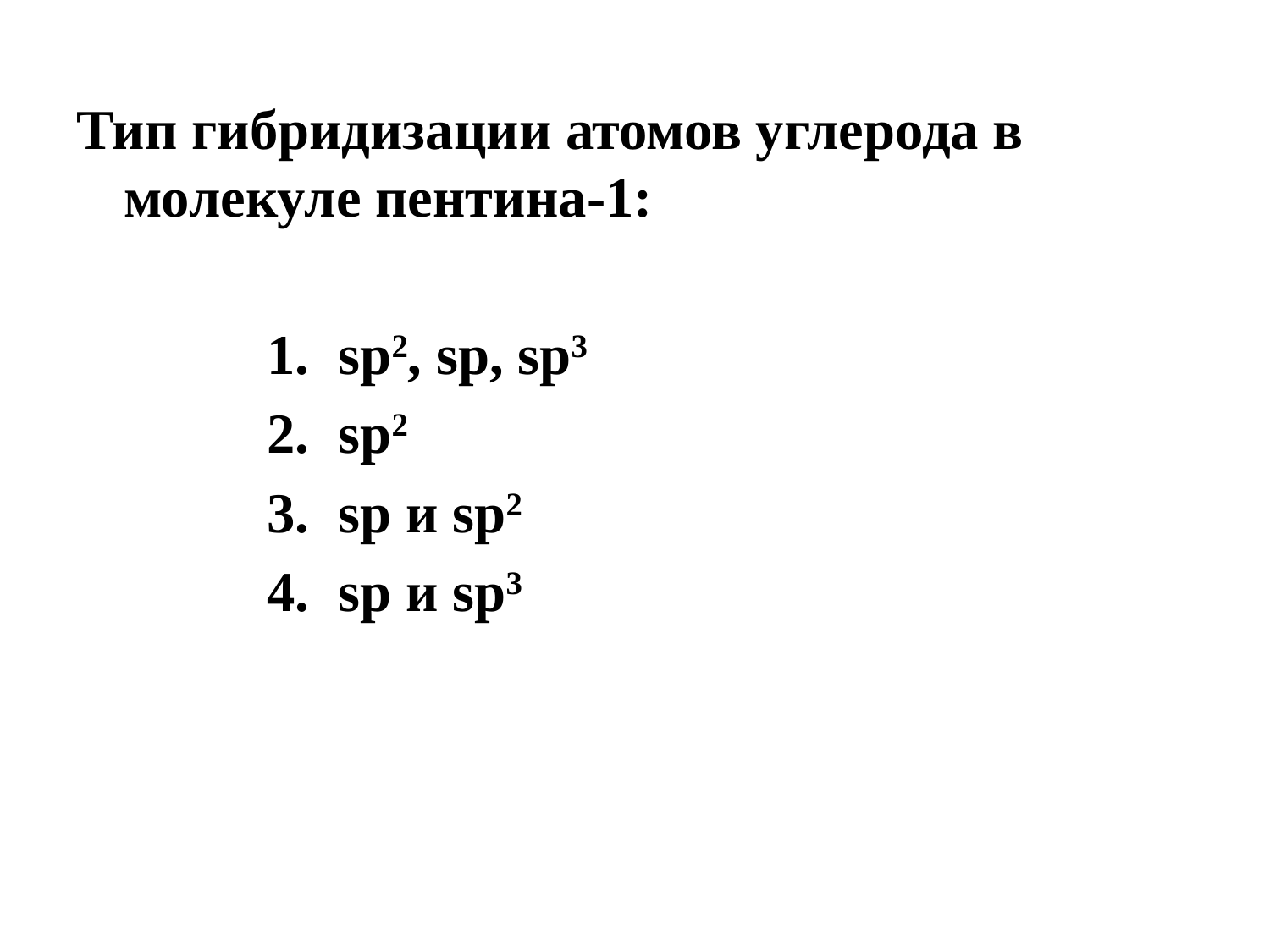

Тип гибридизации атомов углерода в молекуле пентина-1:

sp2, sp, sp3
sp2
sp и sp2
sp и sp3